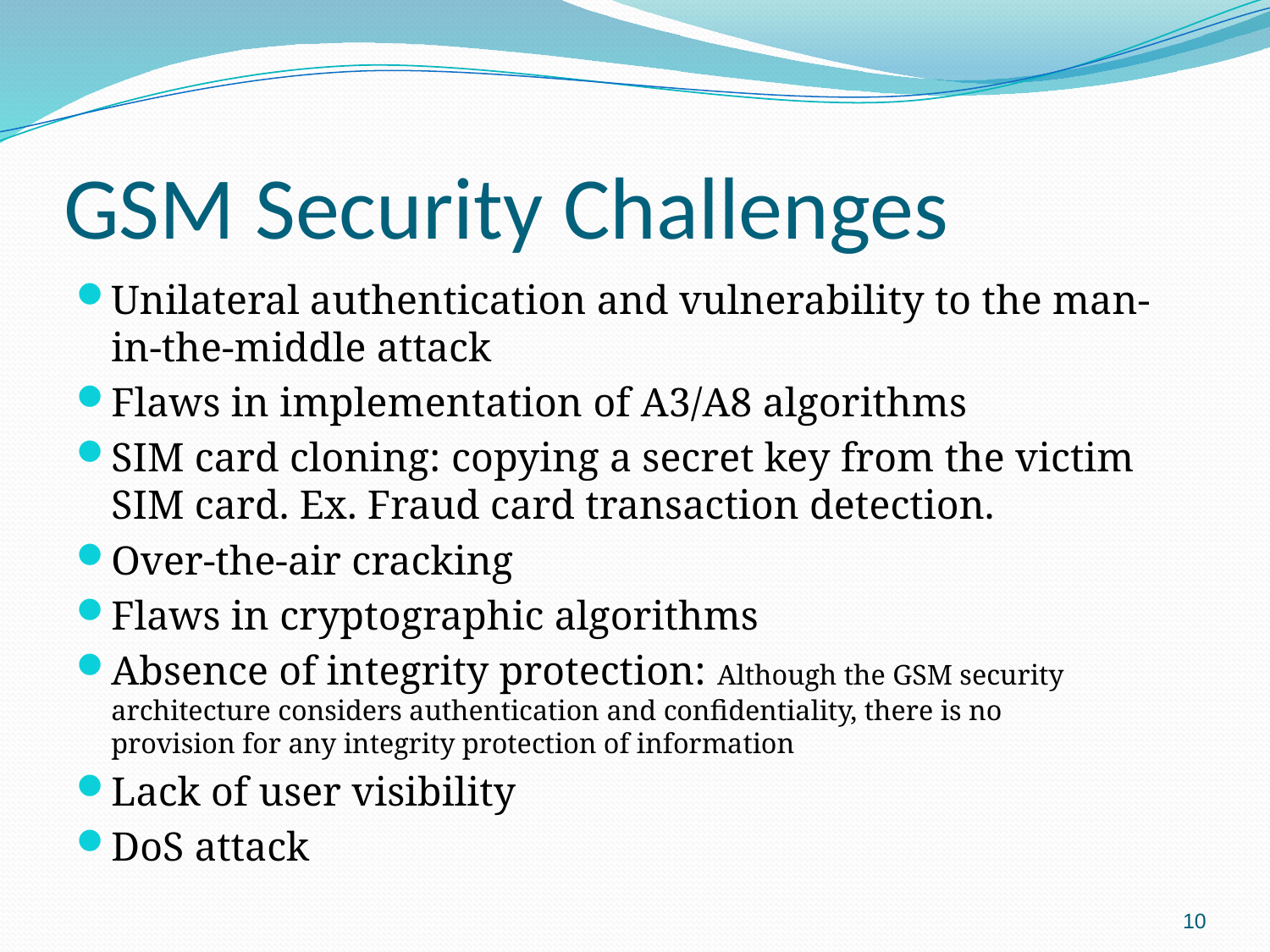

# GSM Security Challenges
Unilateral authentication and vulnerability to the man-in-the-middle attack
Flaws in implementation of A3/A8 algorithms
SIM card cloning: copying a secret key from the victim SIM card. Ex. Fraud card transaction detection.
Over-the-air cracking
Flaws in cryptographic algorithms
Absence of integrity protection: Although the GSM security architecture considers authentication and confidentiality, there is no provision for any integrity protection of information
Lack of user visibility
DoS attack

10